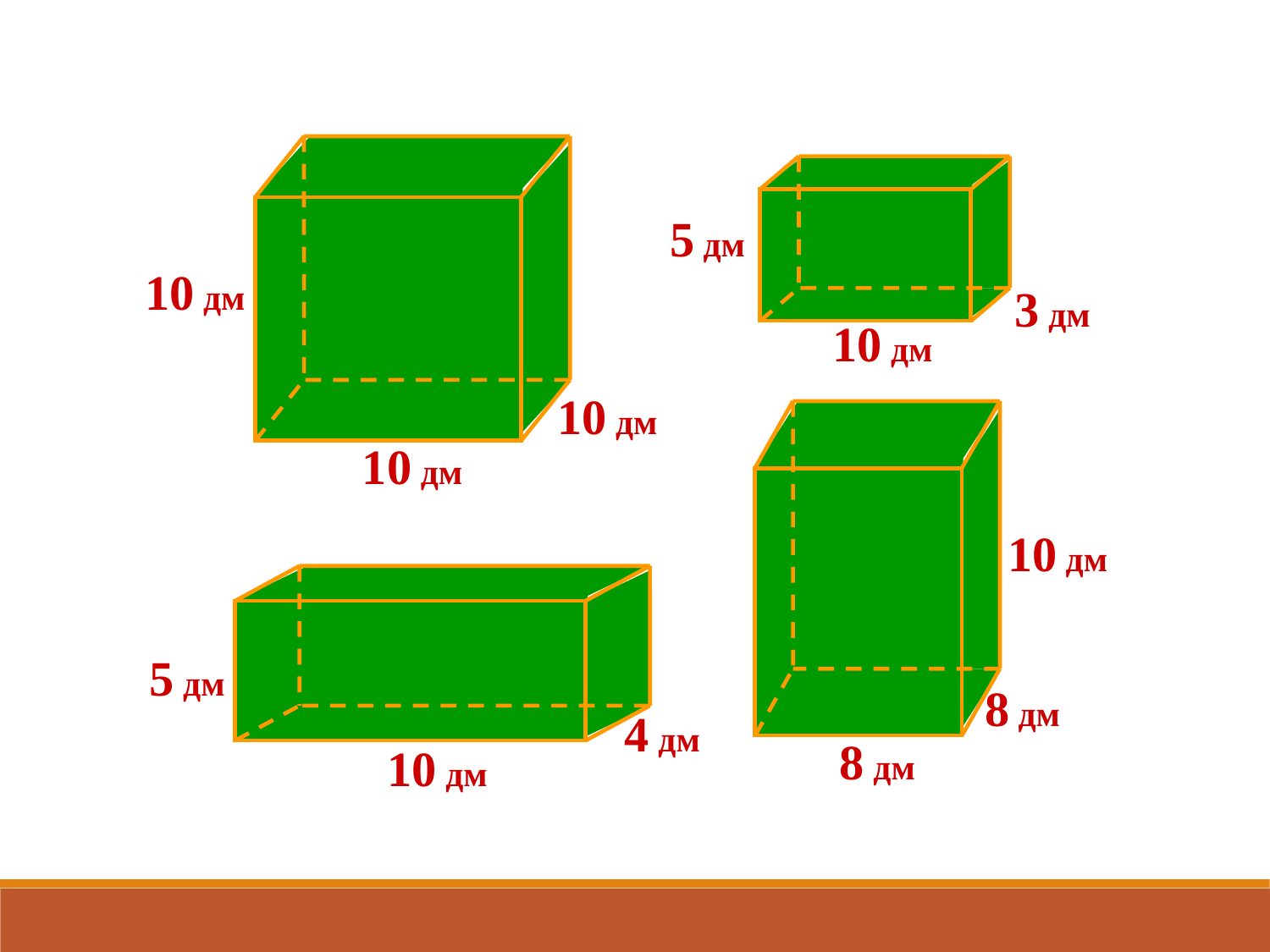

5 дм
10 дм
3 дм
10 дм
10 дм

10 дм
10 дм

5 дм
8 дм
4 дм
8 дм
10 дм